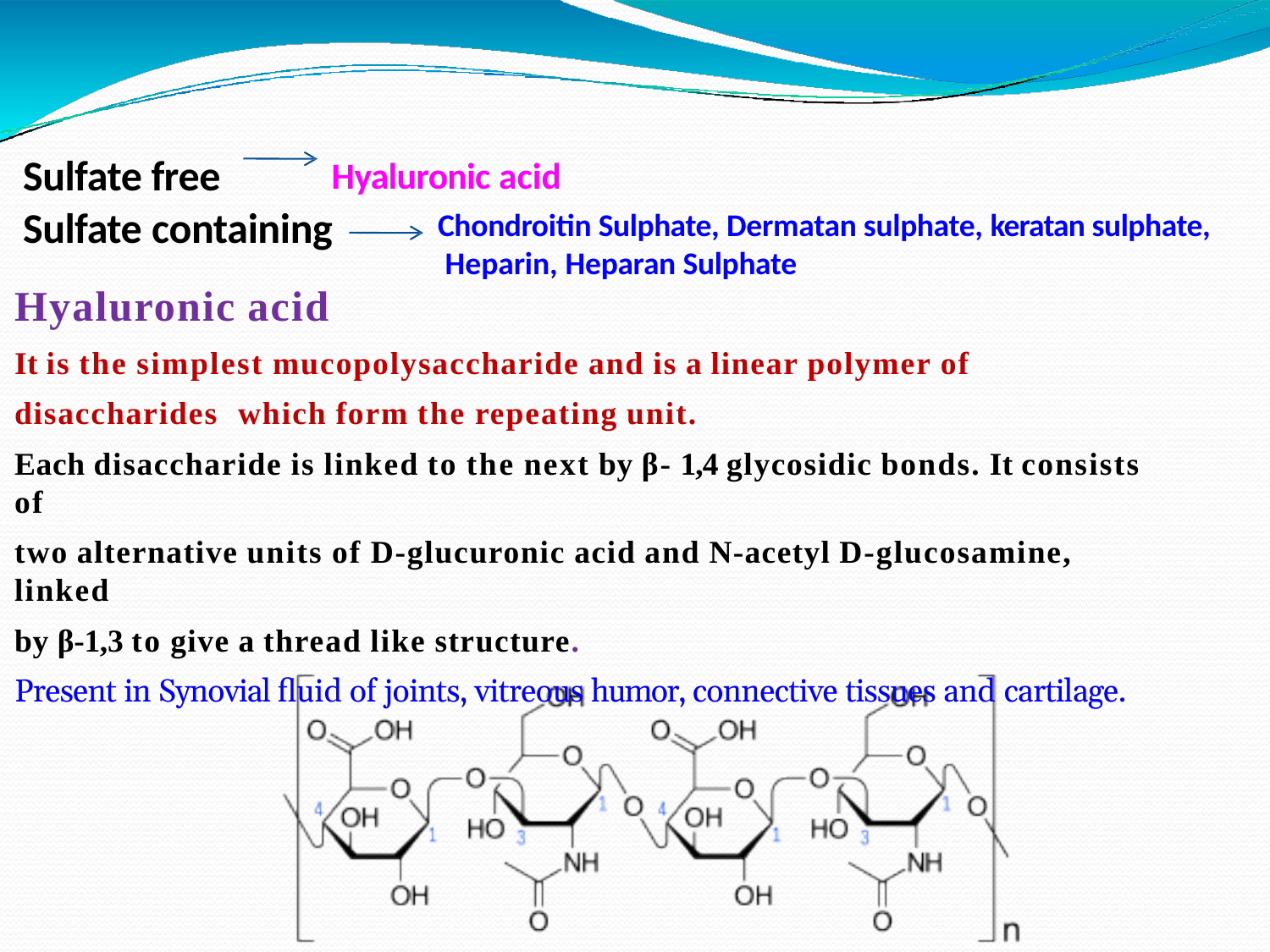

# Sulfate free	Hyaluronic acid

Sulfate containing
Hyaluronic acid
It is the simplest mucopolysaccharide and is a linear polymer of disaccharides  which form the repeating unit.
Each disaccharide is linked to the next by β- 1,4 glycosidic bonds. It consists of
two alternative units of D-glucuronic acid and N-acetyl D-glucosamine, linked
by β-1,3 to give a thread like structure.
Present in Synovial fluid of joints, vitreous humor, connective tissues and cartilage.
Chondroitin Sulphate, Dermatan sulphate, keratan sulphate,  Heparin, Heparan Sulphate